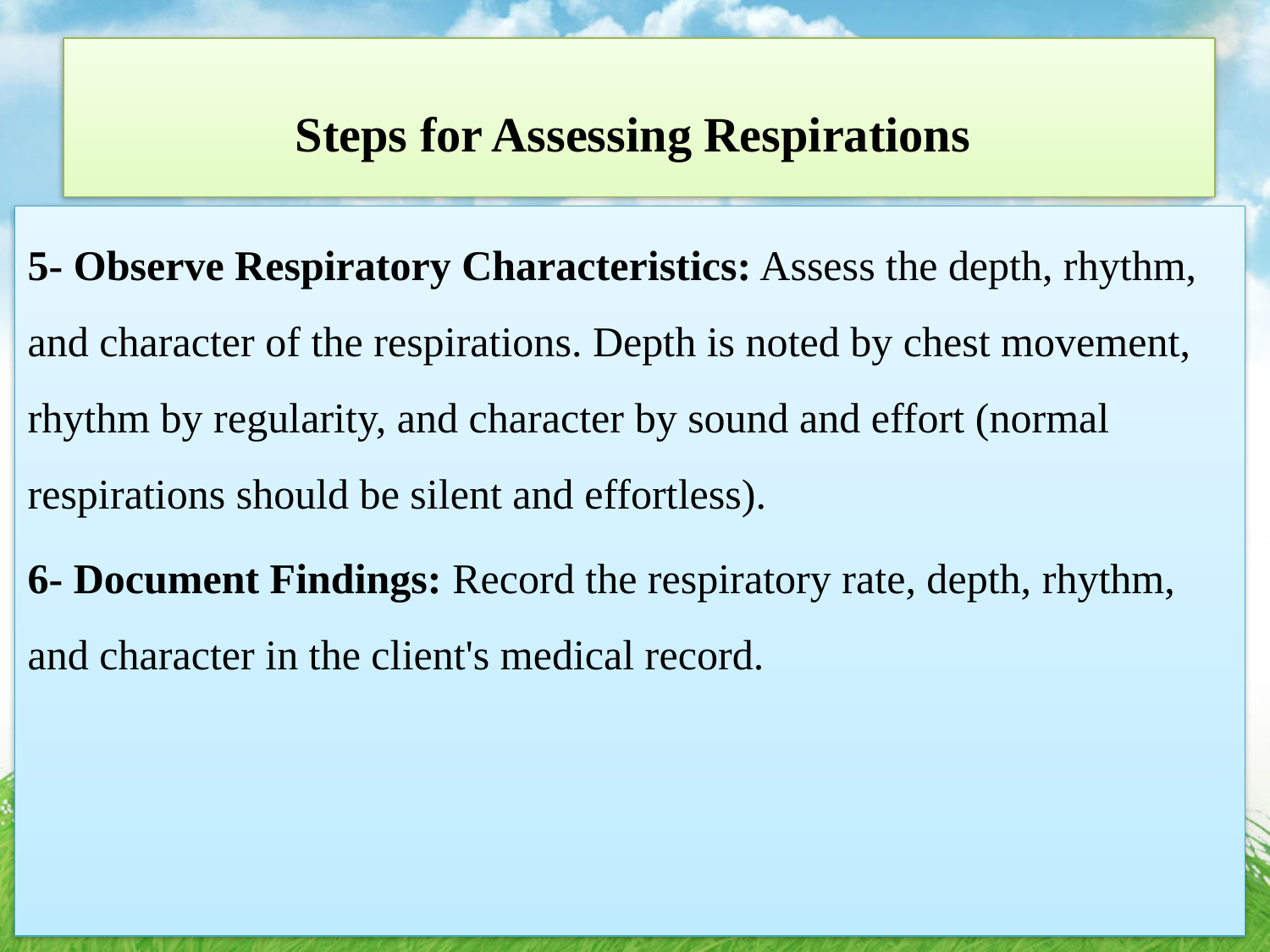

# Steps for Assessing Respirations
5- Observe Respiratory Characteristics: Assess the depth, rhythm, and character of the respirations. Depth is noted by chest movement, rhythm by regularity, and character by sound and effort (normal respirations should be silent and effortless).
6- Document Findings: Record the respiratory rate, depth, rhythm, and character in the client's medical record.